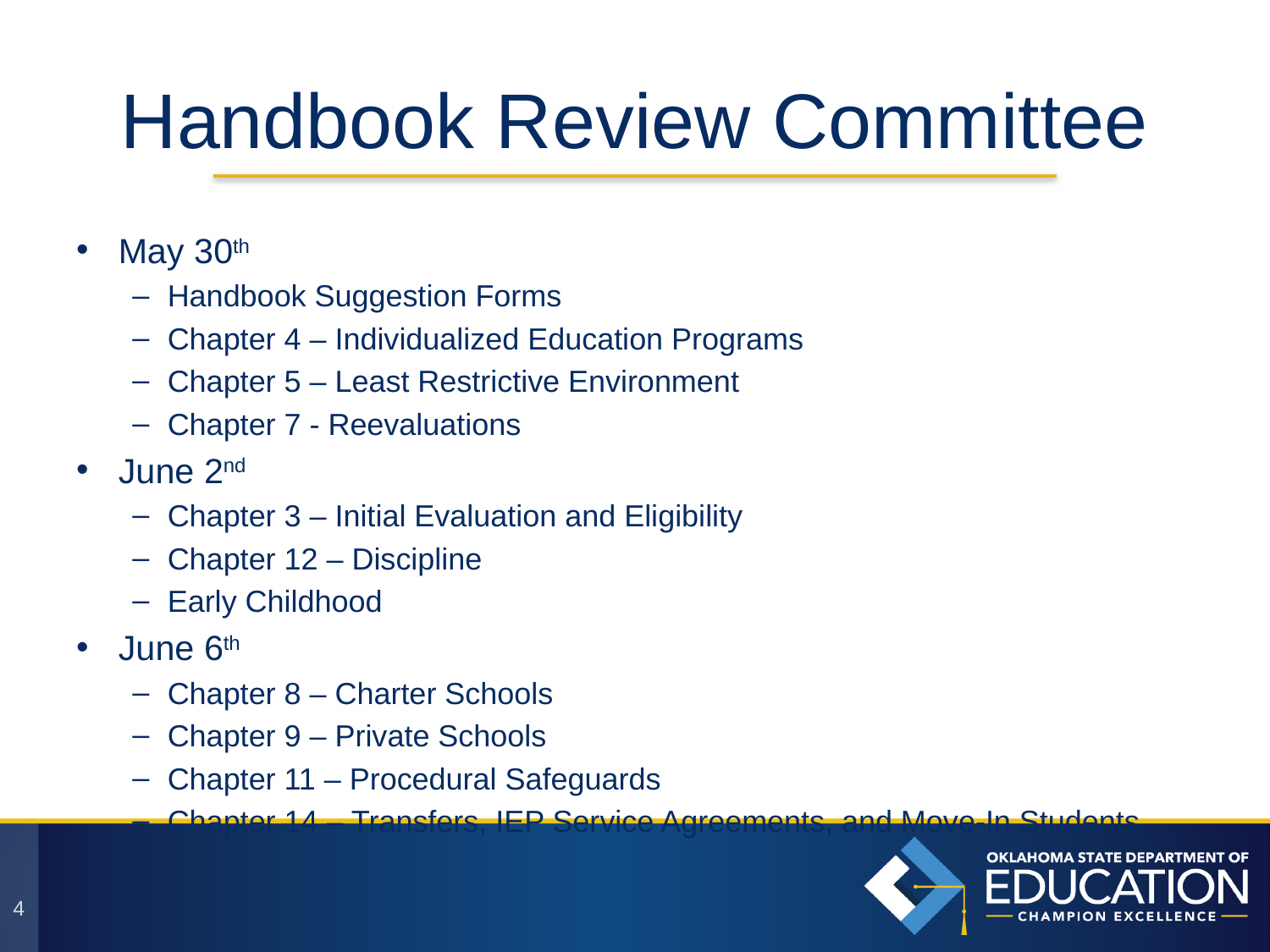

# Handbook Review Committee
May 30th
Handbook Suggestion Forms
Chapter 4 – Individualized Education Programs
Chapter 5 – Least Restrictive Environment
Chapter 7 - Reevaluations
June 2nd
Chapter 3 – Initial Evaluation and Eligibility
Chapter 12 – Discipline
Early Childhood
June 6th
Chapter 8 – Charter Schools
Chapter 9 – Private Schools
Chapter 11 – Procedural Safeguards
Chapter 14 – Transfers, IEP Service Agreements, and Move-In Students

4